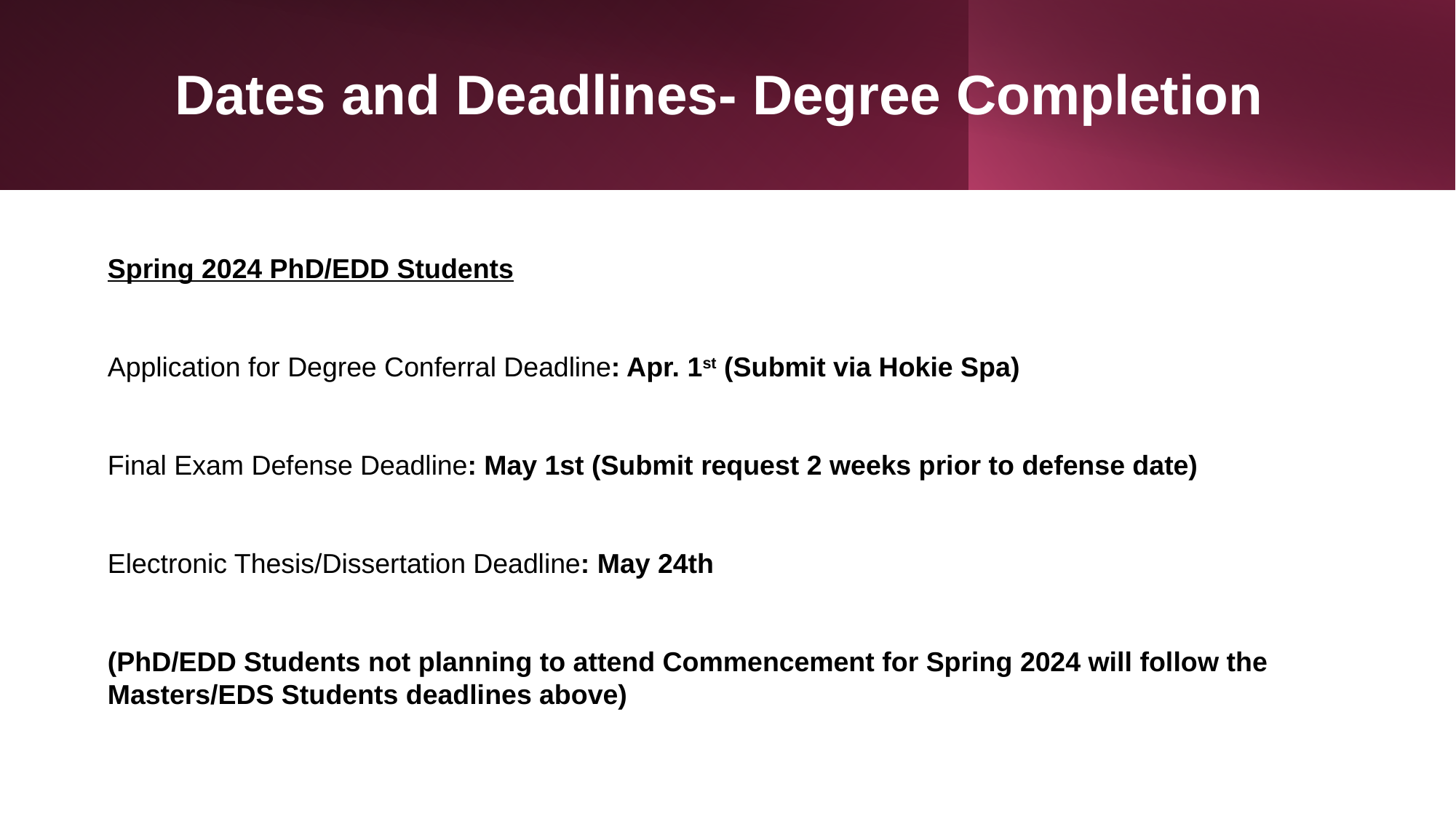

# Dates and Deadlines- Degree Completion
Spring 2024 PhD/EDD Students

Application for Degree Conferral Deadline: Apr. 1st (Submit via Hokie Spa)

Final Exam Defense Deadline: May 1st (Submit request 2 weeks prior to defense date)

Electronic Thesis/Dissertation Deadline: May 24th

(PhD/EDD Students not planning to attend Commencement for Spring 2024 will follow the Masters/EDS Students deadlines above)